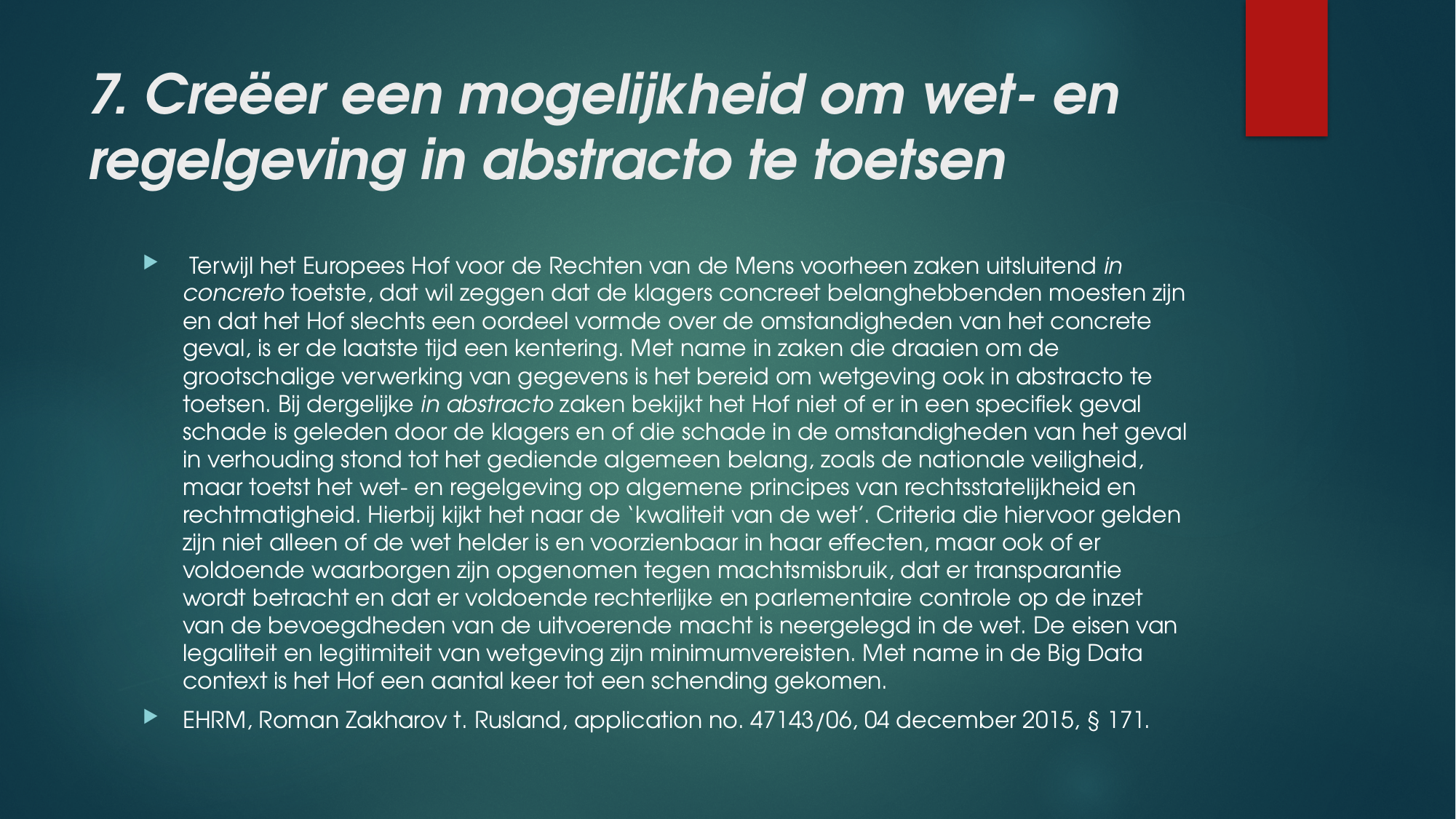

# 7. Creëer een mogelijkheid om wet- en regelgeving in abstracto te toetsen
 Terwijl het Europees Hof voor de Rechten van de Mens voorheen zaken uitsluitend in concreto toetste, dat wil zeggen dat de klagers concreet belanghebbenden moesten zijn en dat het Hof slechts een oordeel vormde over de omstandigheden van het concrete geval, is er de laatste tijd een kentering. Met name in zaken die draaien om de grootschalige verwerking van gegevens is het bereid om wetgeving ook in abstracto te toetsen. Bij dergelijke in abstracto zaken bekijkt het Hof niet of er in een specifiek geval schade is geleden door de klagers en of die schade in de omstandigheden van het geval in verhouding stond tot het gediende algemeen belang, zoals de nationale veiligheid, maar toetst het wet- en regelgeving op algemene principes van rechtsstatelijkheid en rechtmatigheid. Hierbij kijkt het naar de ‘kwaliteit van de wet’. Criteria die hiervoor gelden zijn niet alleen of de wet helder is en voorzienbaar in haar effecten, maar ook of er voldoende waarborgen zijn opgenomen tegen machtsmisbruik, dat er transparantie wordt betracht en dat er voldoende rechterlijke en parlementaire controle op de inzet van de bevoegdheden van de uitvoerende macht is neergelegd in de wet. De eisen van legaliteit en legitimiteit van wetgeving zijn minimumvereisten. Met name in de Big Data context is het Hof een aantal keer tot een schending gekomen.
EHRM, Roman Zakharov t. Rusland, application no. 47143/06, 04 december 2015, § 171.